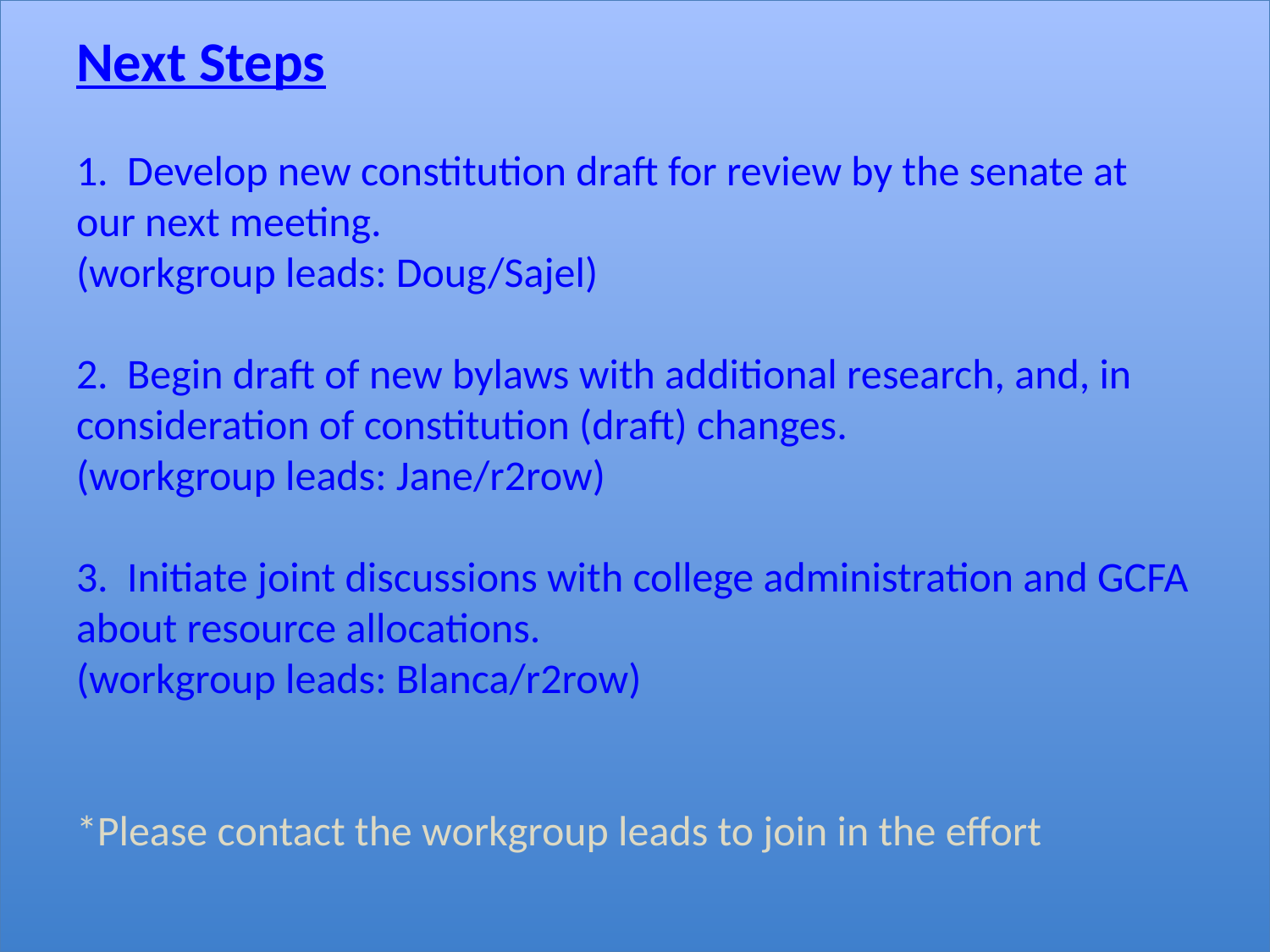

# Next Steps 1.  Develop new constitution draft for review by the senate at our next meeting. (workgroup leads: Doug/Sajel) 2.  Begin draft of new bylaws with additional research, and, in consideration of constitution (draft) changes. (workgroup leads: Jane/r2row) 3.  Initiate joint discussions with college administration and GCFA about resource allocations. (workgroup leads: Blanca/r2row) *Please contact the workgroup leads to join in the effort